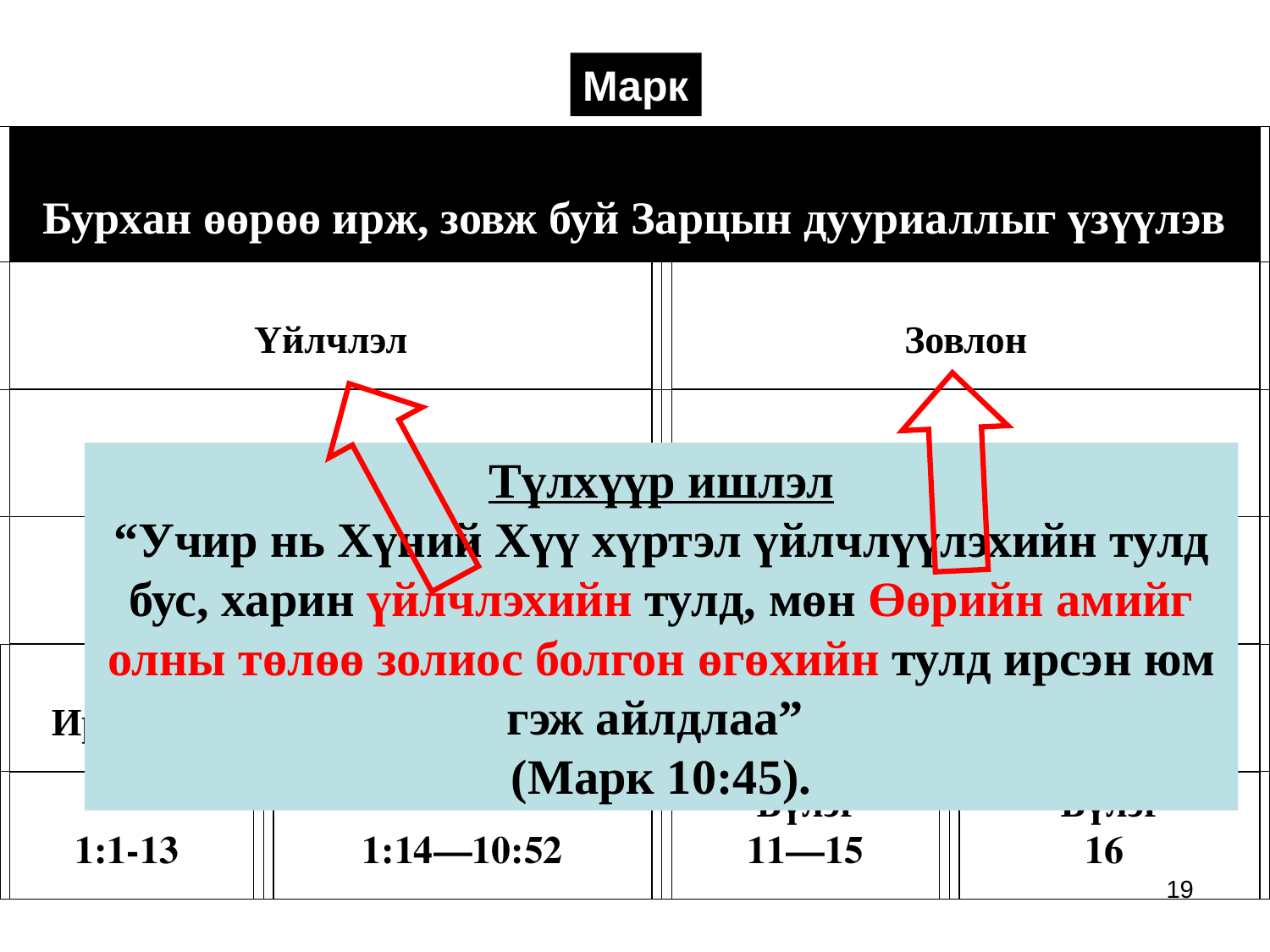

Марк

Бурхан өөрөө ирж, зовж буй Зарцын дууриаллыг үзүүлэв

Үйлчлэл

Зовлон

Сургаал ба тэмдэгүүд

Өргөл болсон нь

Галил болон Пер

Иудей ба Иерусалим

Ирсэн нь

Үйлчлэл

Өөрийгөө өргөсөн нь

Амилалт

1:1-13

1:14—10:52

 Бүлэг
11—15

 Бүлэг
16

Түлхүүр ишлэл
“Учир нь Хүний Хүү хүртэл үйлчлүүлэхийн тулд бус, харин үйлчлэхийн тулд, мөн Өөрийн амийг олны төлөө золиос болгон өгөхийн тулд ирсэн юм гэж айлдлаа”
(Maрк 10:45).
19